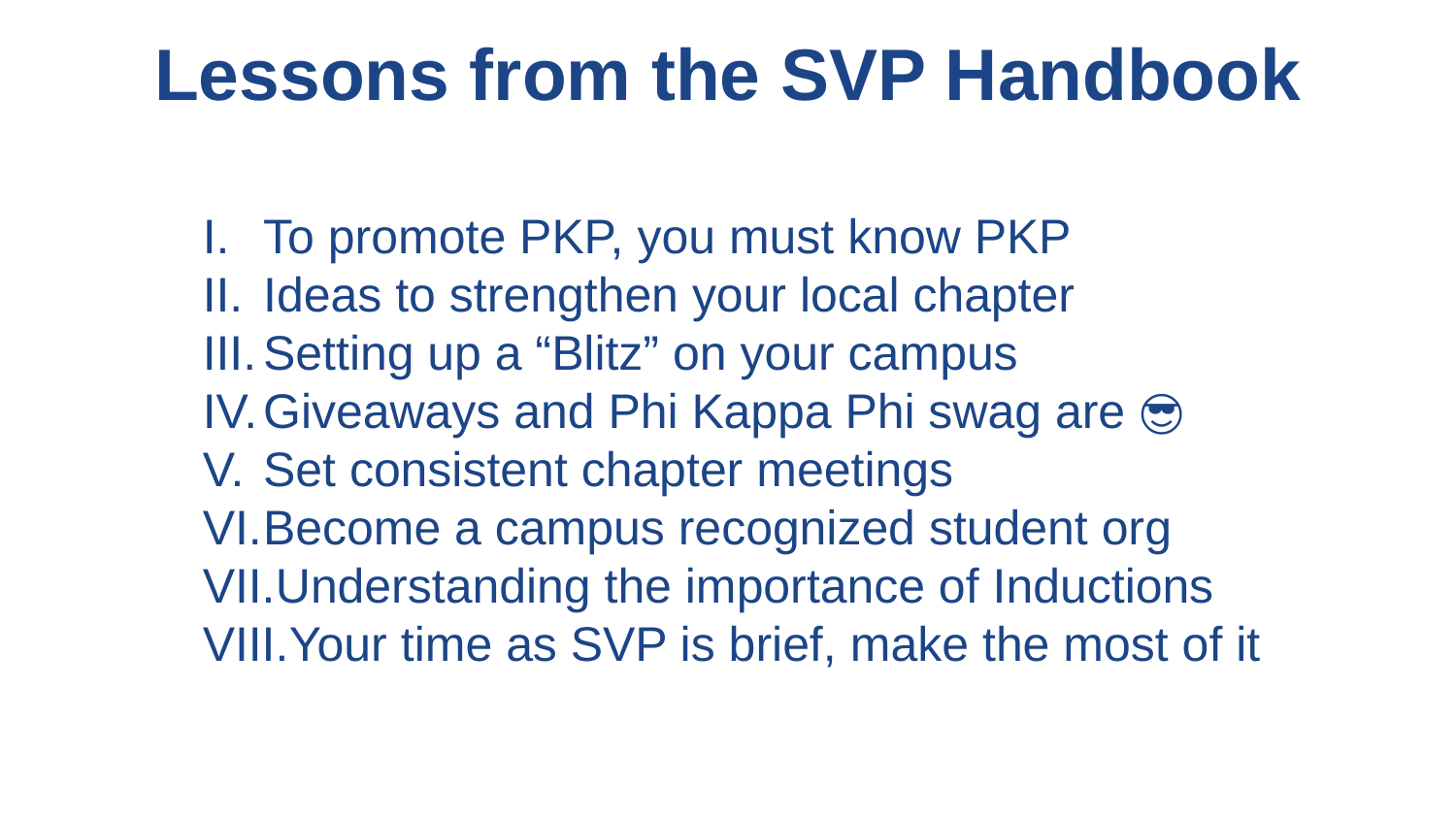

# Lessons from the SVP Handbook
To promote PKP, you must know PKP
Ideas to strengthen your local chapter
Setting up a “Blitz” on your campus
Giveaways and Phi Kappa Phi swag are 😎
Set consistent chapter meetings
Become a campus recognized student org
Understanding the importance of Inductions
Your time as SVP is brief, make the most of it